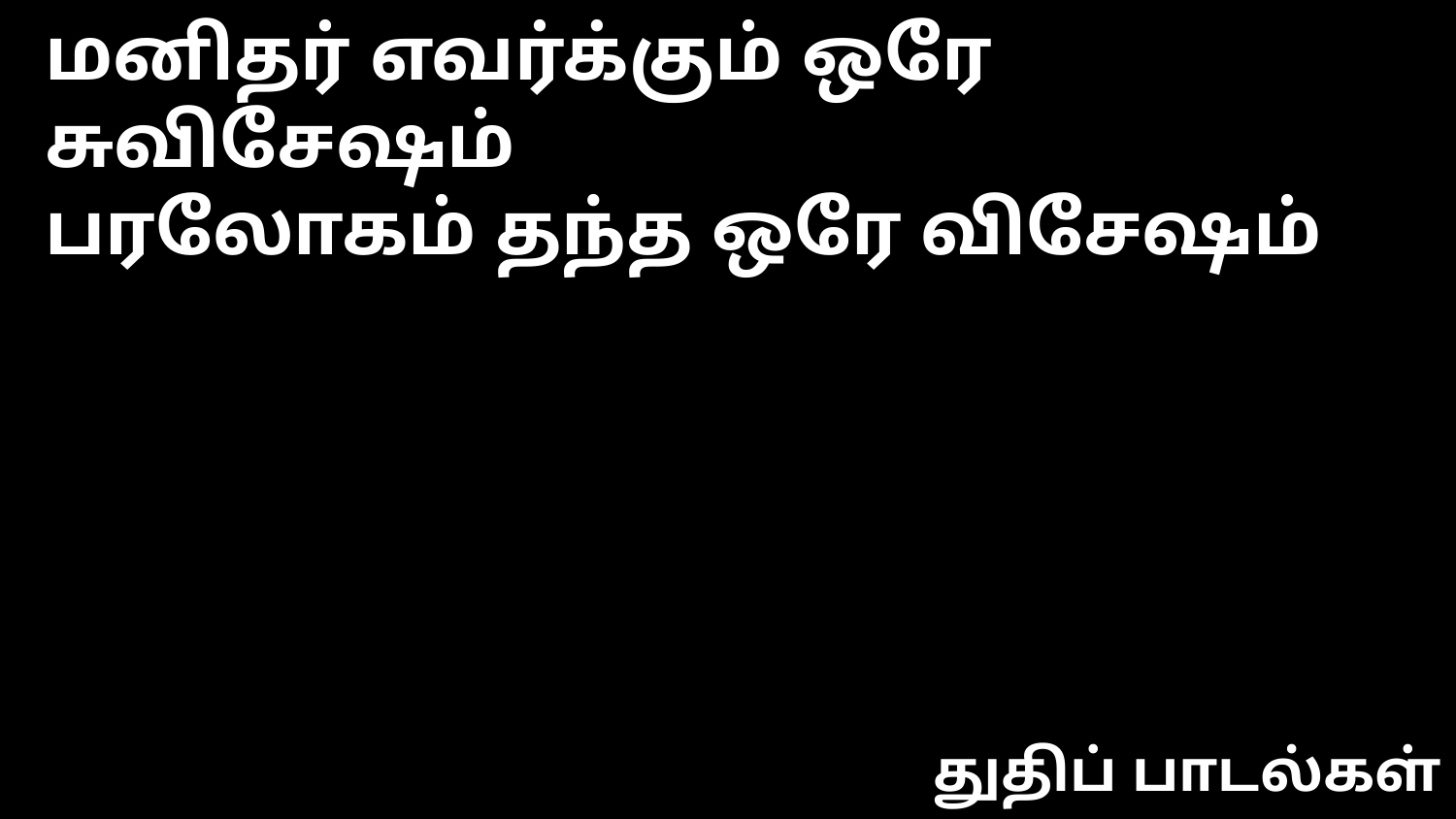

மனிதர் எவர்க்கும் ஒரே சுவிசேஷம்
பரலோகம் தந்த ஒரே விசேஷம்

துதிப் பாடல்கள்